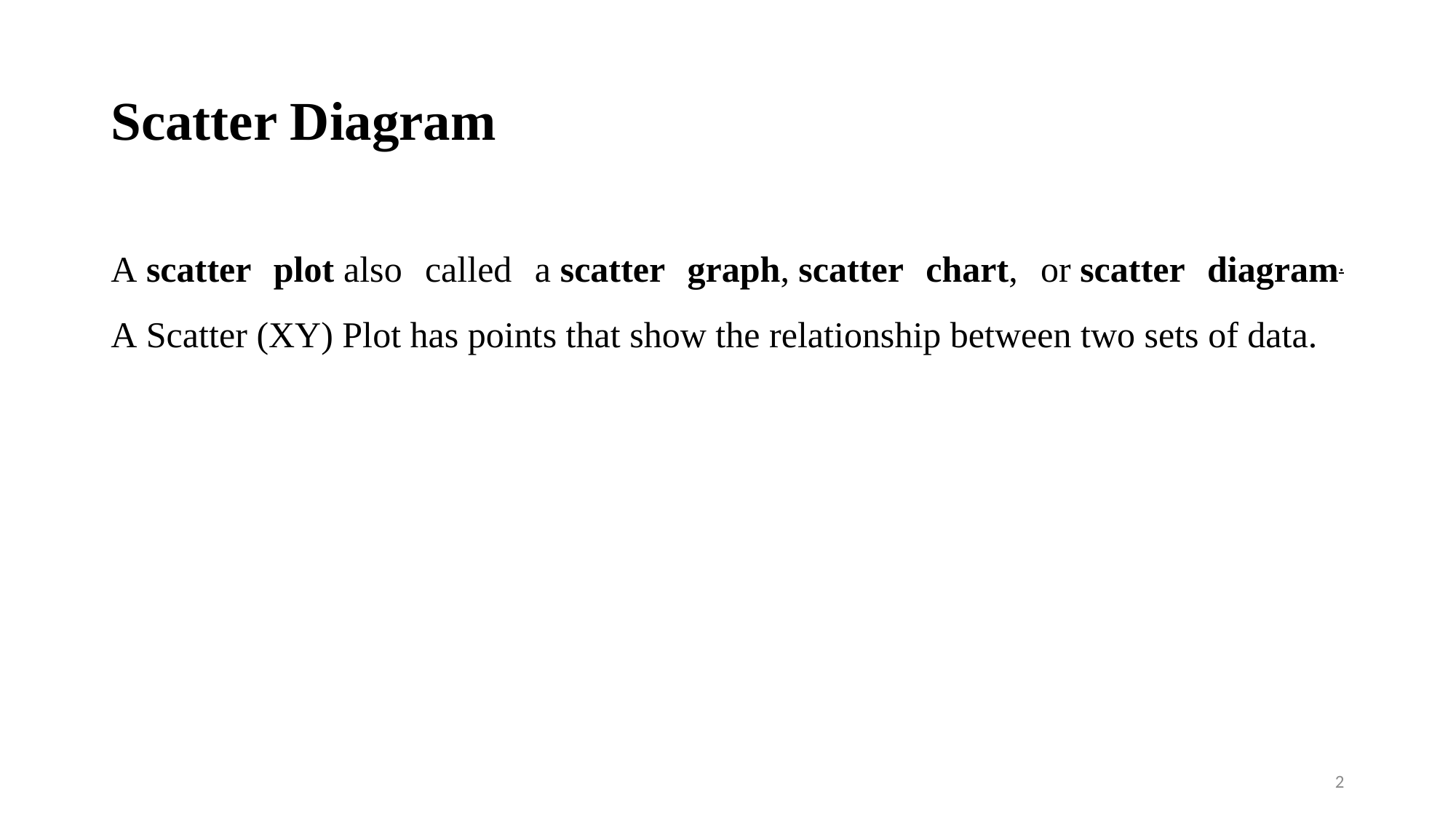

# Scatter Diagram
A scatter plot also called a scatter graph, scatter chart, or scatter diagram. A Scatter (XY) Plot has points that show the relationship between two sets of data.

2